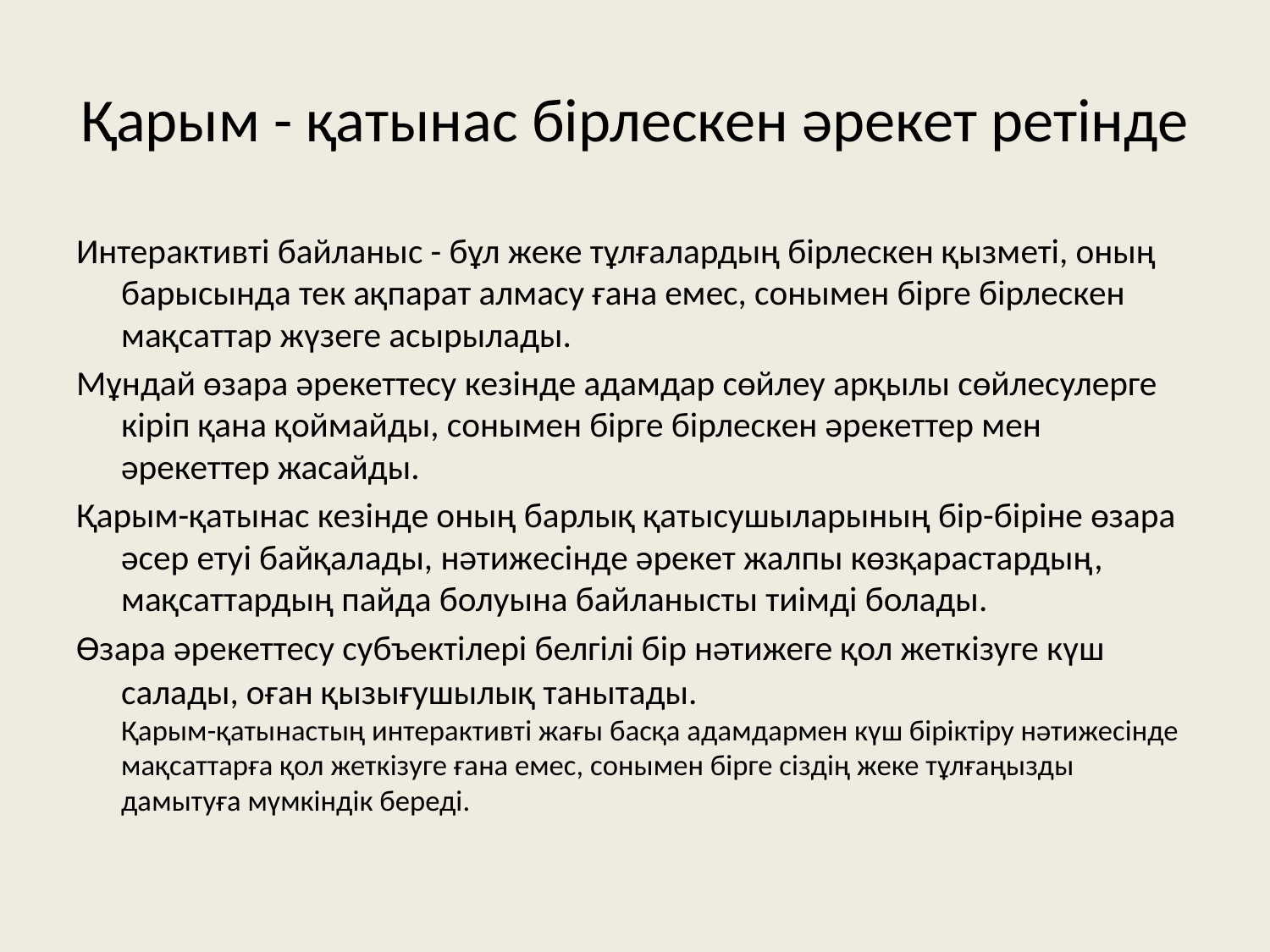

# Қарым - қатынас бірлескен әрекет ретінде
Интерактивті байланыс - бұл жеке тұлғалардың бірлескен қызметі, оның барысында тек ақпарат алмасу ғана емес, сонымен бірге бірлескен мақсаттар жүзеге асырылады.
Мұндай өзара әрекеттесу кезінде адамдар сөйлеу арқылы сөйлесулерге кіріп қана қоймайды, сонымен бірге бірлескен әрекеттер мен әрекеттер жасайды.
Қарым-қатынас кезінде оның барлық қатысушыларының бір-біріне өзара әсер етуі байқалады, нәтижесінде әрекет жалпы көзқарастардың, мақсаттардың пайда болуына байланысты тиімді болады.
Өзара әрекеттесу субъектілері белгілі бір нәтижеге қол жеткізуге күш салады, оған қызығушылық танытады.
Қарым-қатынастың интерактивті жағы басқа адамдармен күш біріктіру нәтижесінде мақсаттарға қол жеткізуге ғана емес, сонымен бірге сіздің жеке тұлғаңызды дамытуға мүмкіндік береді.